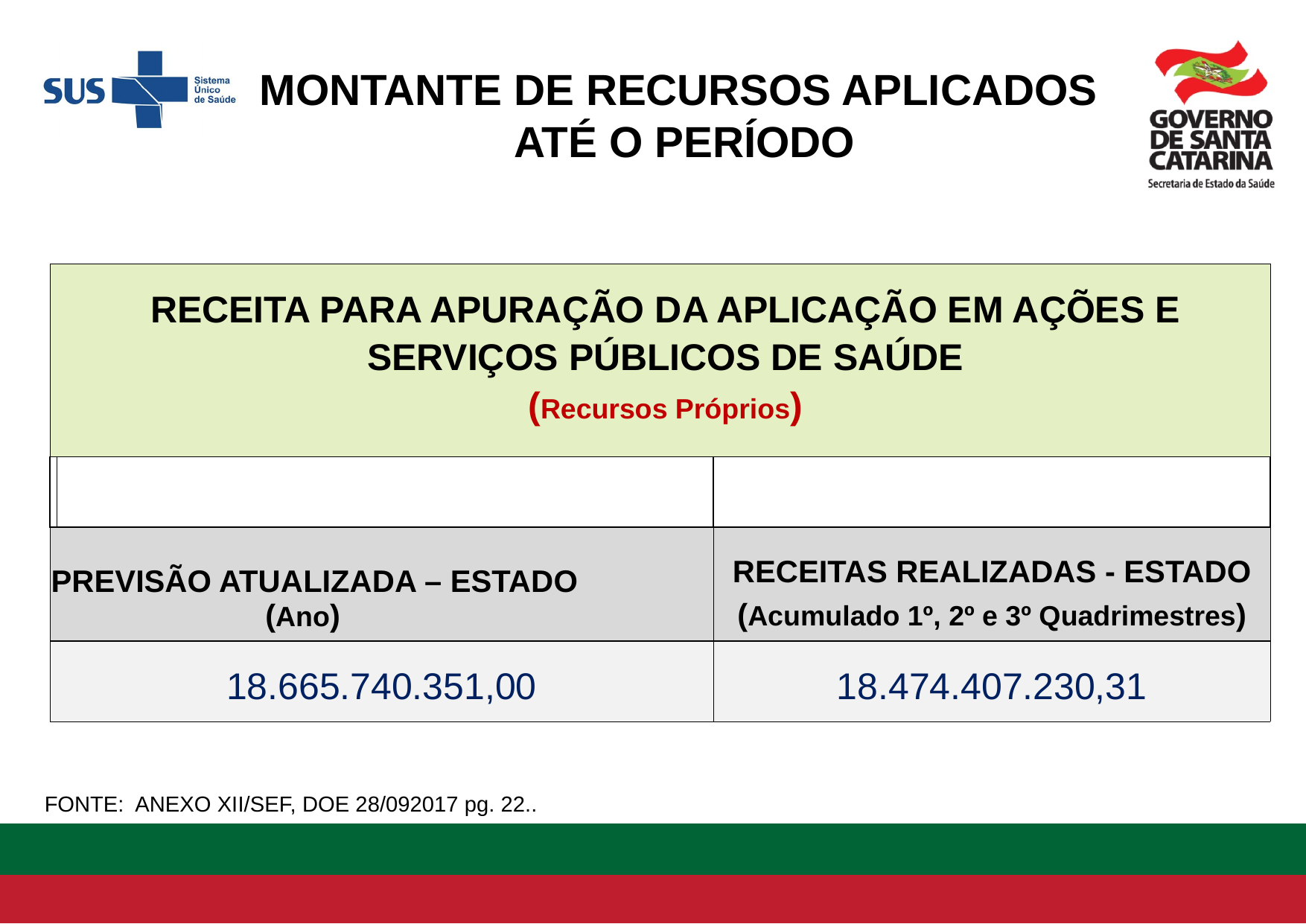

MONTANTE DE RECURSOS APLICADOS
ATÉ O PERÍODO
| RECEITA PARA APURAÇÃO DA APLICAÇÃO EM AÇÕES E  SERVIÇOS PÚBLICOS DE SAÚDE (Recursos Próprios) |  |  |
| --- | --- | --- |
|  |  |  |
| PREVISÃO ATUALIZADA – ESTADO (Ano) |  | RECEITAS REALIZADAS - ESTADO (Acumulado 1º, 2º e 3º Quadrimestres) |
| 18.665.740.351,00 |  | 18.474.407.230,31 |
FONTE:  ANEXO XII/SEF, DOE 28/092017 pg. 22..